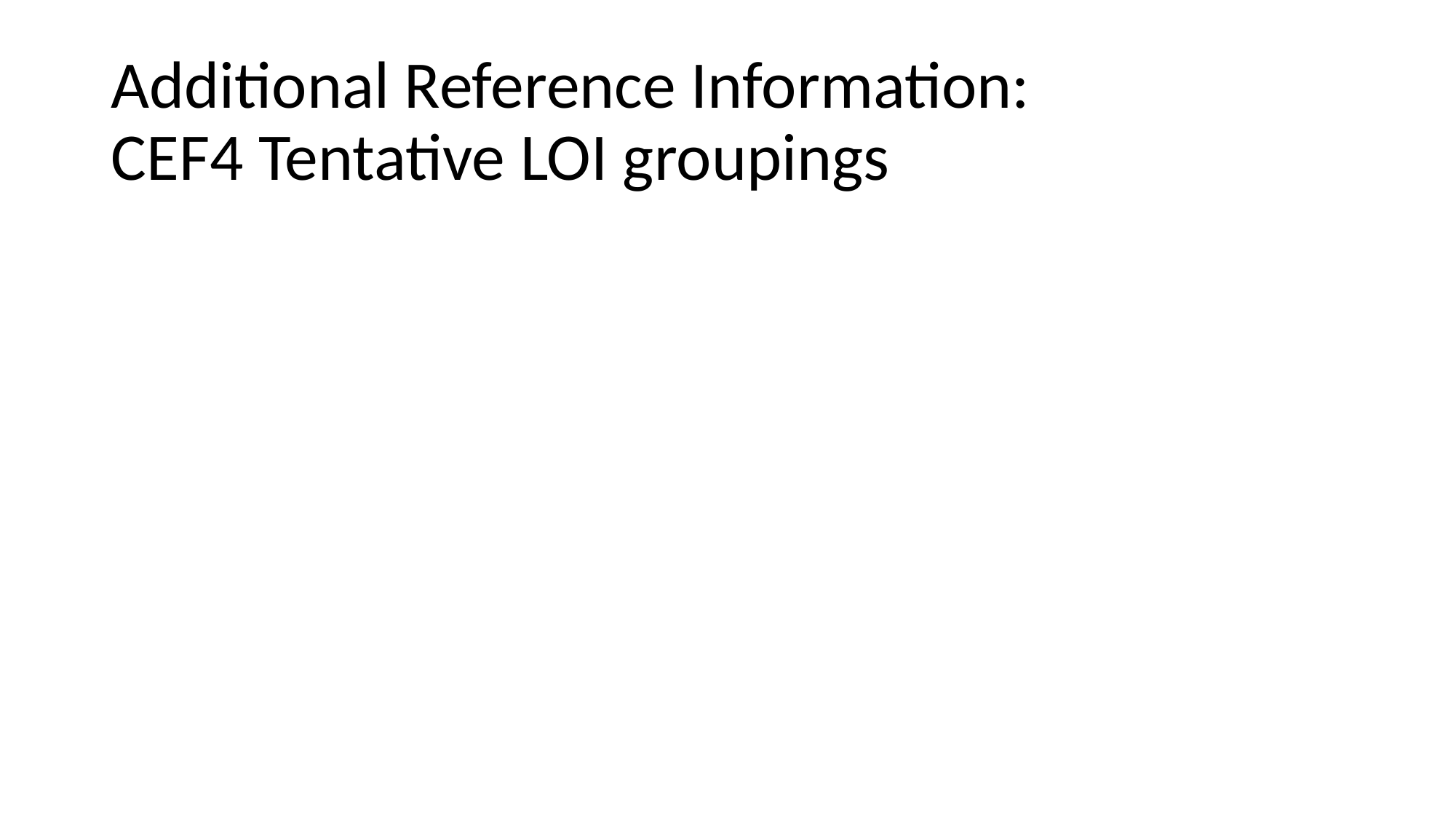

# Additional Reference Information: CEF4 Tentative LOI groupings